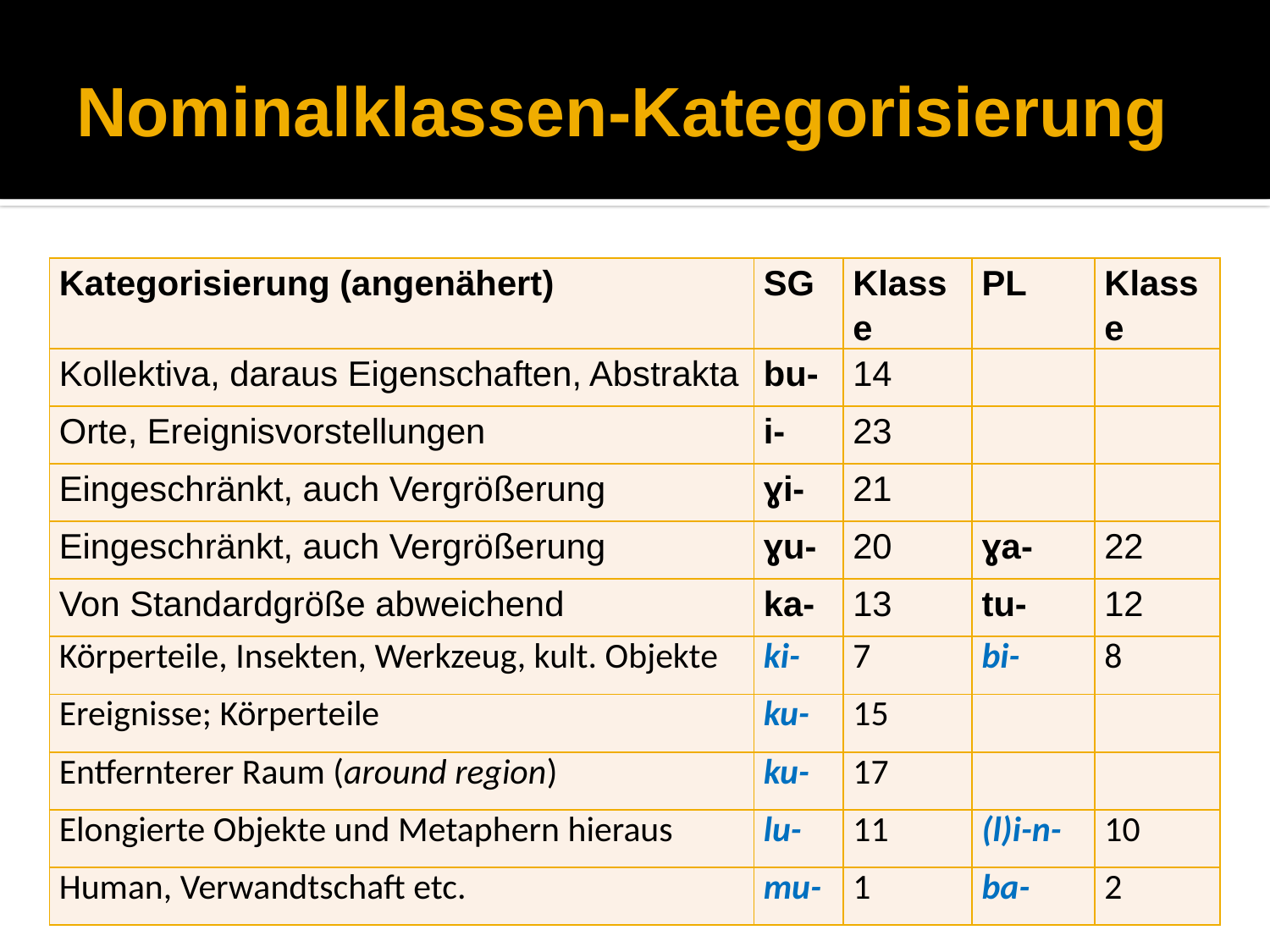

# Nominalklassen-Kategorisierung
| Kategorisierung (angenähert) | SG | Klasse | PL | Klasse |
| --- | --- | --- | --- | --- |
| Kollektiva, daraus Eigenschaften, Abstrakta | bu- | 14 |  |  |
| Orte, Ereignisvorstellungen | i- | 23 |  |  |
| Eingeschränkt, auch Vergrößerung | ɣi- | 21 |  |  |
| Eingeschränkt, auch Vergrößerung | ɣu- | 20 | ɣa- | 22 |
| Von Standardgröße abweichend | ka- | 13 | tu- | 12 |
| Körperteile, Insekten, Werkzeug, kult. Objekte | ki- | 7 | bi- | 8 |
| Ereignisse; Körperteile | ku- | 15 |  |  |
| Entfernterer Raum (around region) | ku- | 17 |  |  |
| Elongierte Objekte und Metaphern hieraus | lu- | 11 | (l)i-n- | 10 |
| Human, Verwandtschaft etc. | mu- | 1 | ba- | 2 |